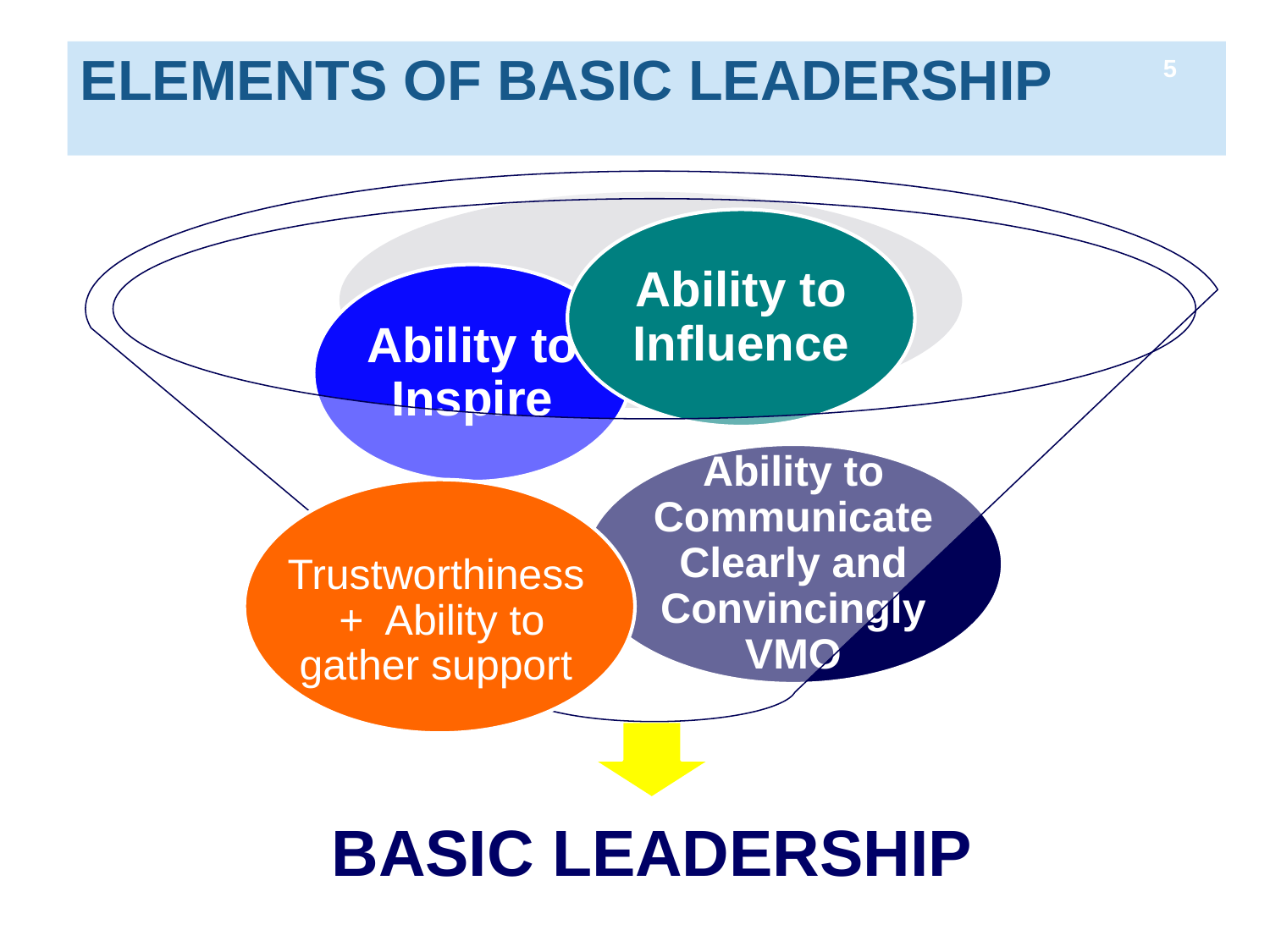

# ELEMENTS OF BASIC LEADERSHIP
5
BASIC LEADERSHIP
Ability to Communicate Clearly and Convincingly VMO
Ability to Inspire
Ability to Influence

Trustworthiness  +  Ability to gather support